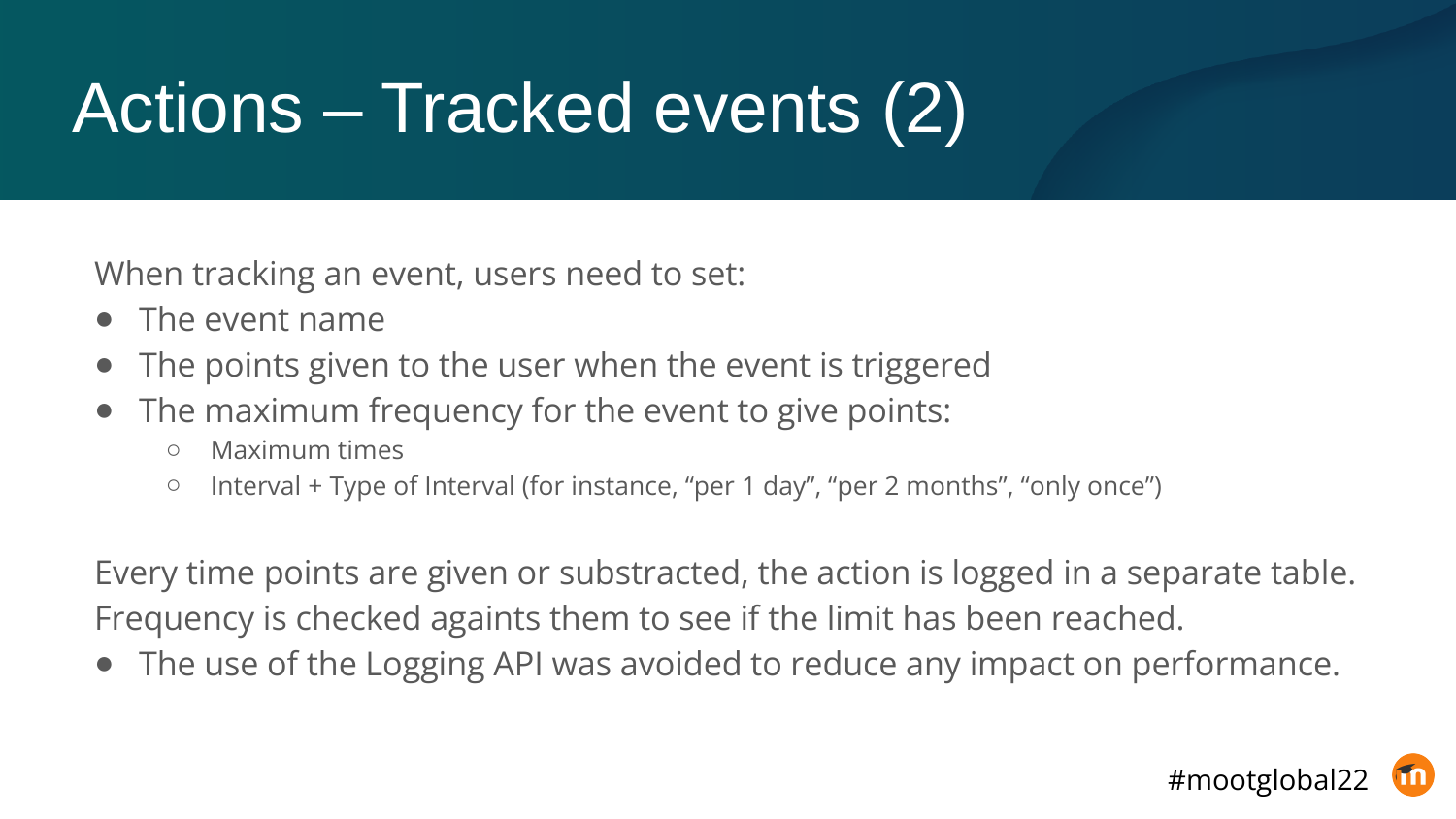

# Actions – Tracked events (2)
When tracking an event, users need to set:
The event name
The points given to the user when the event is triggered
The maximum frequency for the event to give points:
Maximum times
Interval + Type of Interval (for instance, “per 1 day”, “per 2 months”, “only once”)

Every time points are given or substracted, the action is logged in a separate table. Frequency is checked againts them to see if the limit has been reached.
The use of the Logging API was avoided to reduce any impact on performance.